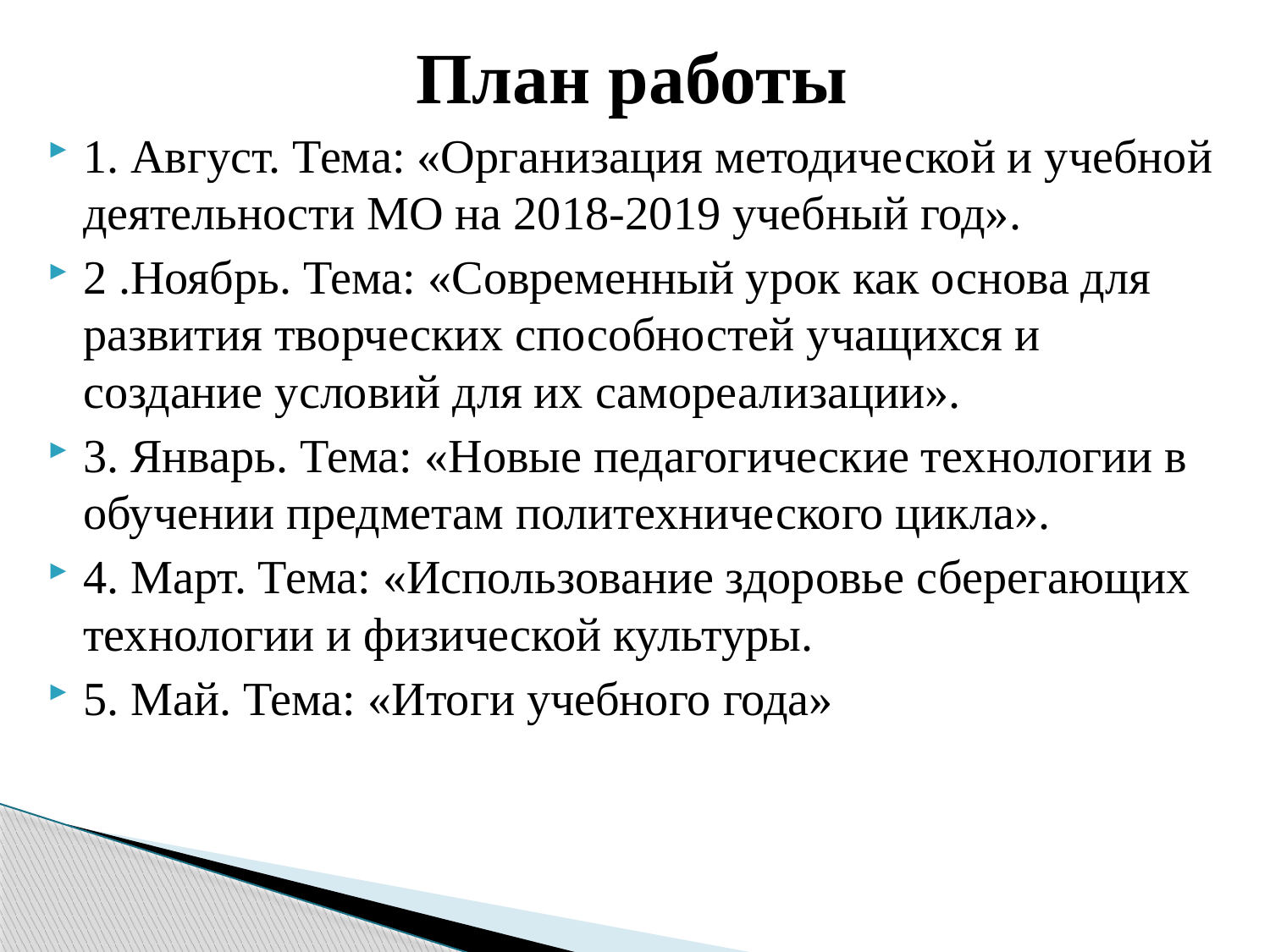

# План работы
1. Август. Тема: «Организация методической и учебной деятельности МО на 2018-2019 учебный год».
2 .Ноябрь. Тема: «Современный урок как основа для развития творческих способностей учащихся и создание условий для их самореализации».
3. Январь. Тема: «Новые педагогические технологии в обучении предметам политехнического цикла».
4. Март. Тема: «Использование здоровье сберегающих технологии и физической культуры.
5. Май. Тема: «Итоги учебного года»